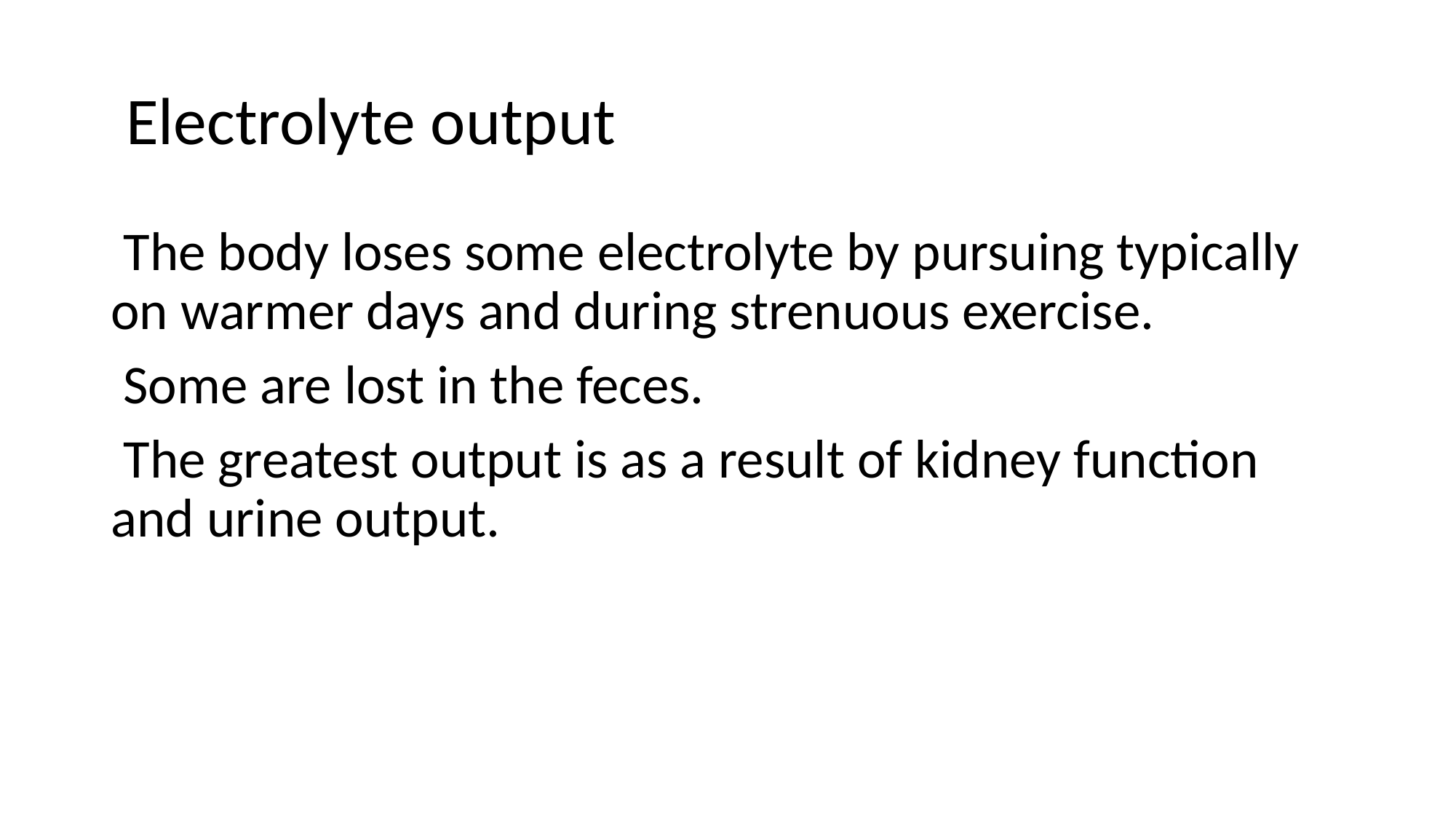

# Electrolyte output
 The body loses some electrolyte by pursuing typically on warmer days and during strenuous exercise.
 Some are lost in the feces.
 The greatest output is as a result of kidney function and urine output.